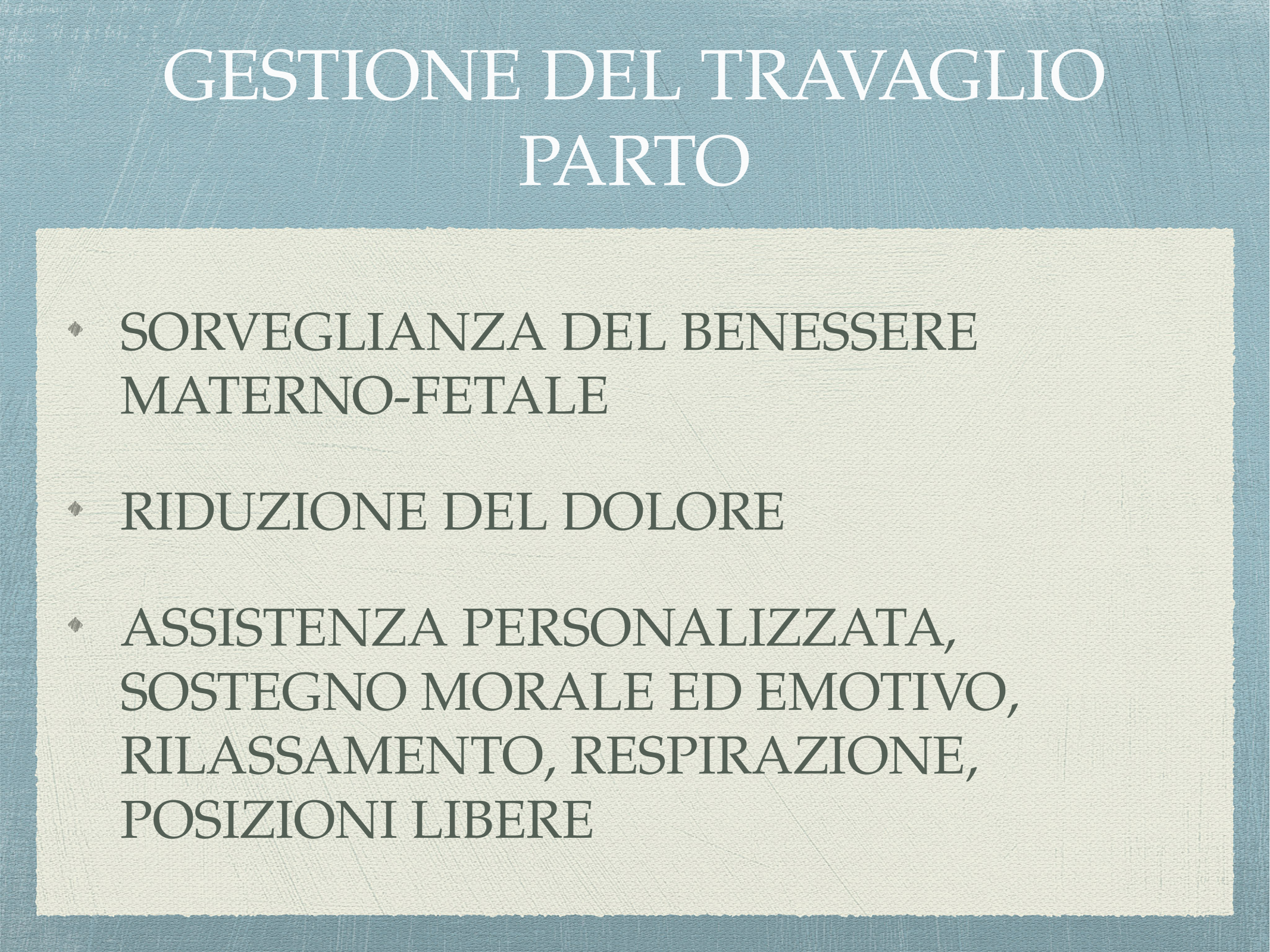

# GESTIONE DEL TRAVAGLIO PARTO
SORVEGLIANZA DEL BENESSERE MATERNO-FETALE
RIDUZIONE DEL DOLORE
ASSISTENZA PERSONALIZZATA, SOSTEGNO MORALE ED EMOTIVO, RILASSAMENTO, RESPIRAZIONE, POSIZIONI LIBERE